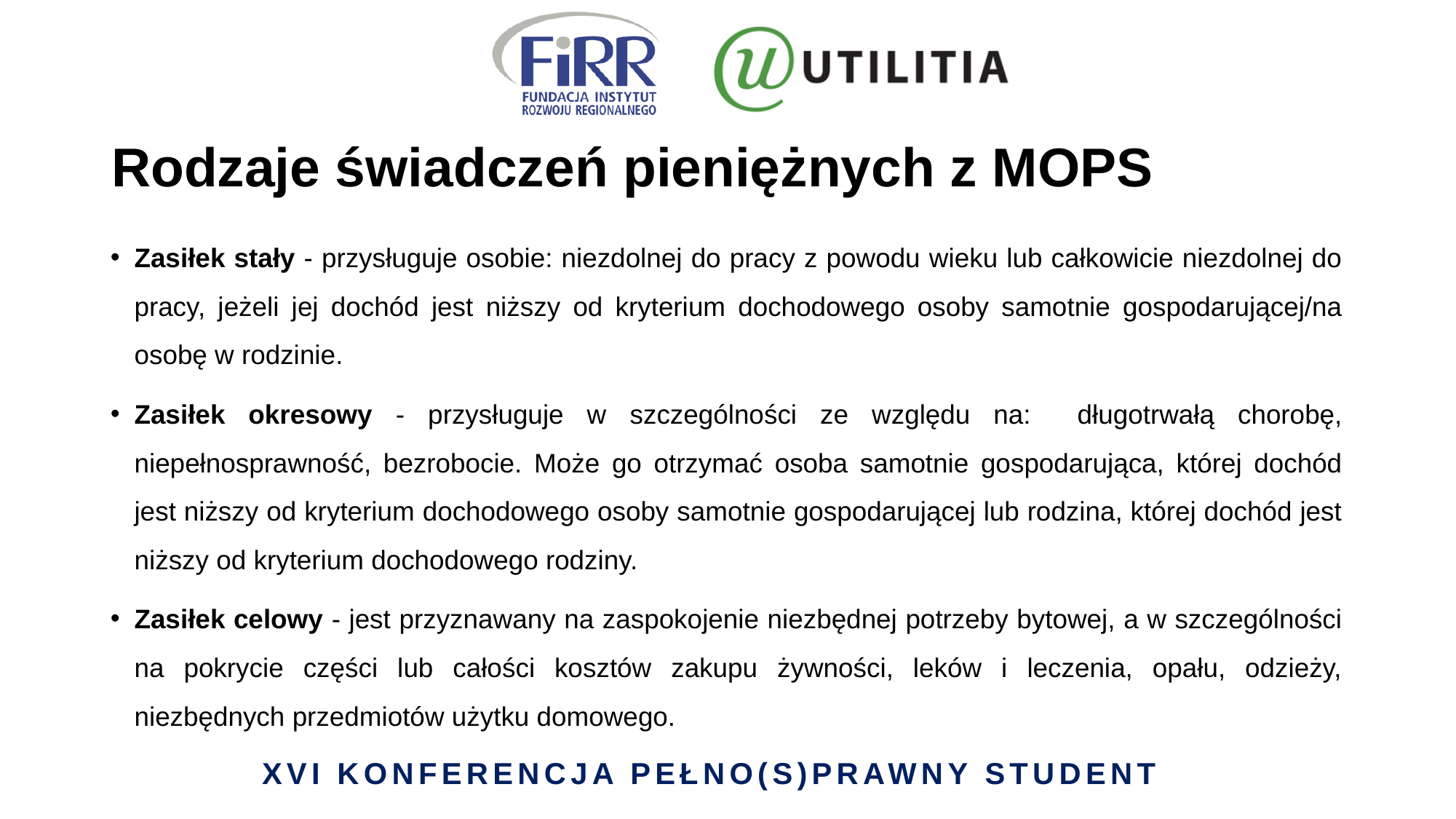

# Rodzaje świadczeń pieniężnych z MOPS
Zasiłek stały - przysługuje osobie: niezdolnej do pracy z powodu wieku lub całkowicie niezdolnej do pracy, jeżeli jej dochód jest niższy od kryterium dochodowego osoby samotnie gospodarującej/na osobę w rodzinie.
Zasiłek okresowy - przysługuje w szczególności ze względu na:  długotrwałą chorobę, niepełnosprawność, bezrobocie. Może go otrzymać osoba samotnie gospodarująca, której dochód jest niższy od kryterium dochodowego osoby samotnie gospodarującej lub rodzina, której dochód jest niższy od kryterium dochodowego rodziny.
Zasiłek celowy - jest przyznawany na zaspokojenie niezbędnej potrzeby bytowej, a w szczególności na pokrycie części lub całości kosztów zakupu żywności, leków i leczenia, opału, odzieży, niezbędnych przedmiotów użytku domowego.